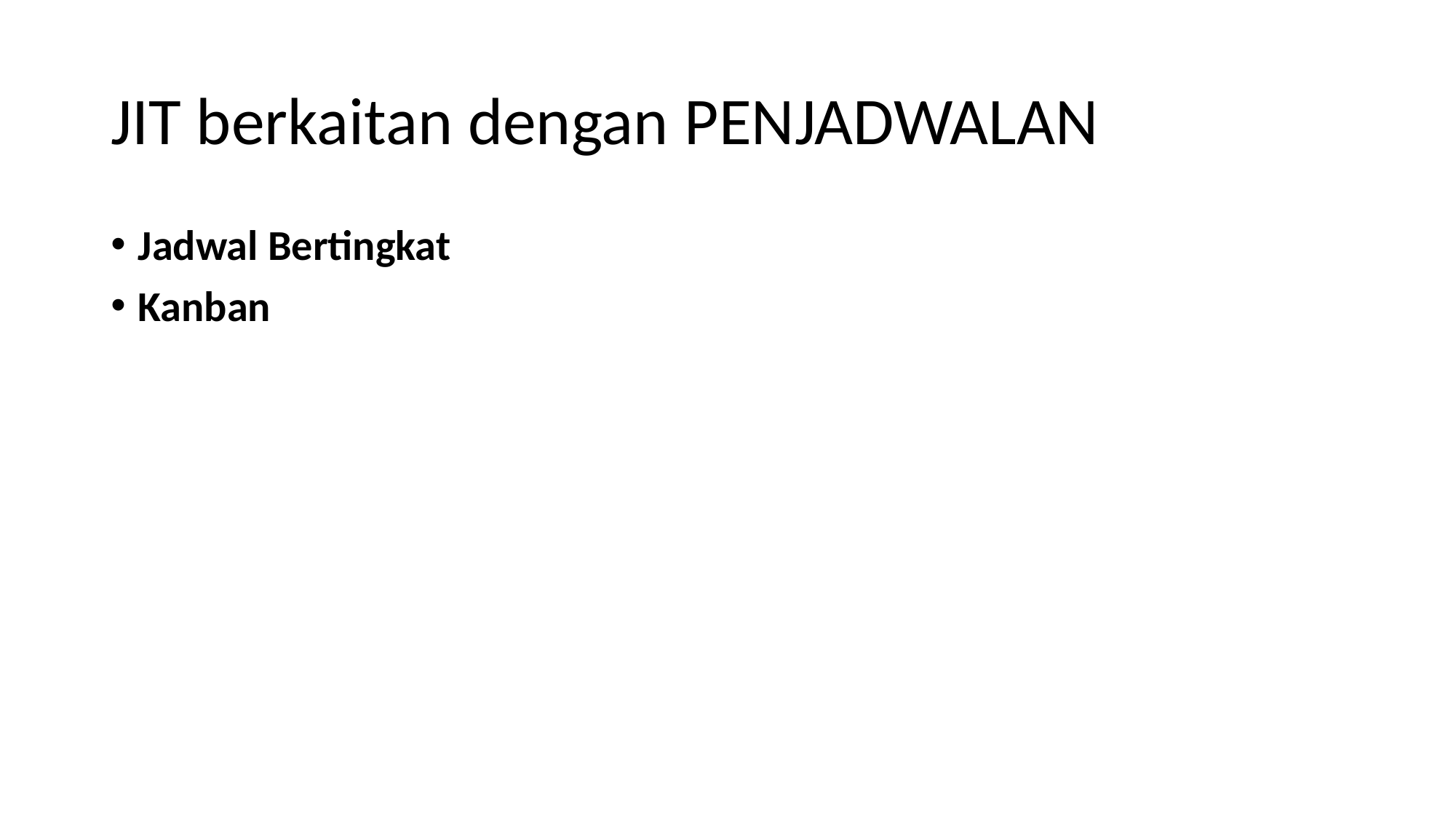

# JIT berkaitan dengan PENJADWALAN
Jadwal Bertingkat
Kanban